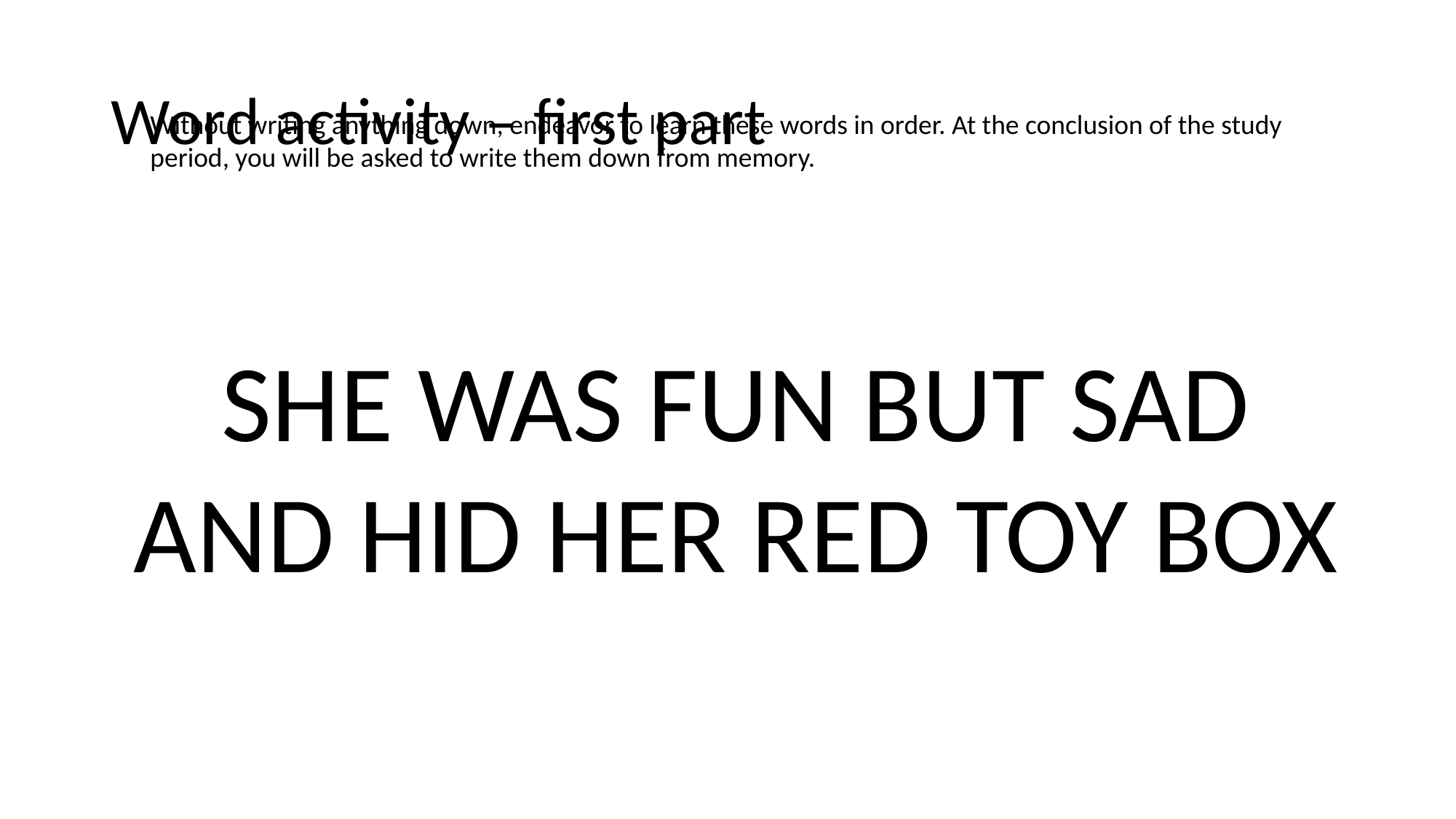

Word activity – first part
Without writing anything down, endeavor to learn these words in order. At the conclusion of the study period, you will be asked to write them down from memory.
SHE WAS FUN BUT SAD AND HID HER RED TOY BOX